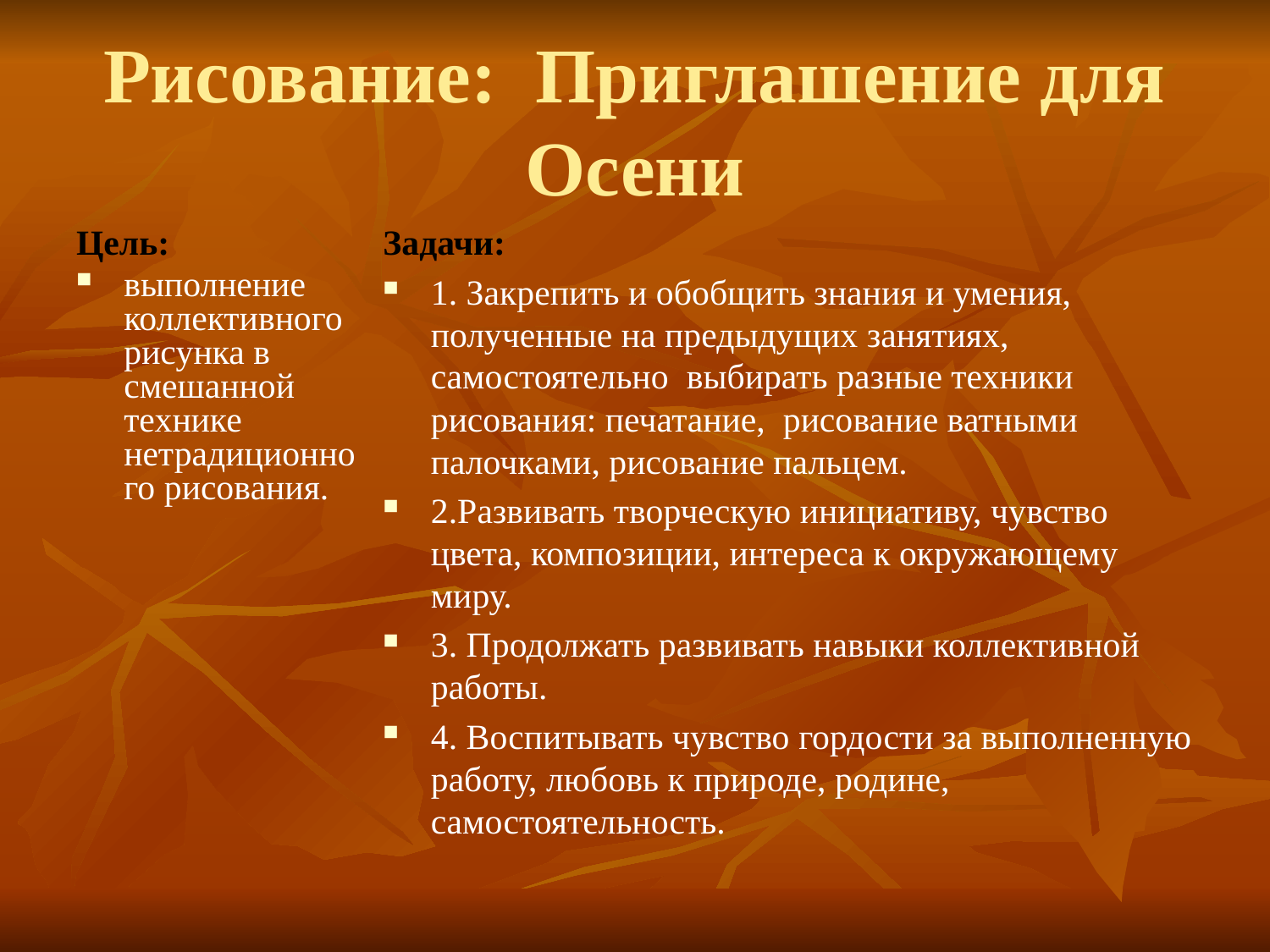

# Рисование:  Приглашение для Осени
Цель:
выполнение коллективного рисунка в смешанной технике нетрадиционного рисования.

Задачи:
1. Закрепить и обобщить знания и умения, полученные на предыдущих занятиях, самостоятельно  выбирать разные техники рисования: печатание,  рисование ватными палочками, рисование пальцем.
2.Развивать творческую инициативу, чувство цвета, композиции, интереса к окружающему миру.
3. Продолжать развивать навыки коллективной работы.
4. Воспитывать чувство гордости за выполненную работу, любовь к природе, родине, самостоятельность.